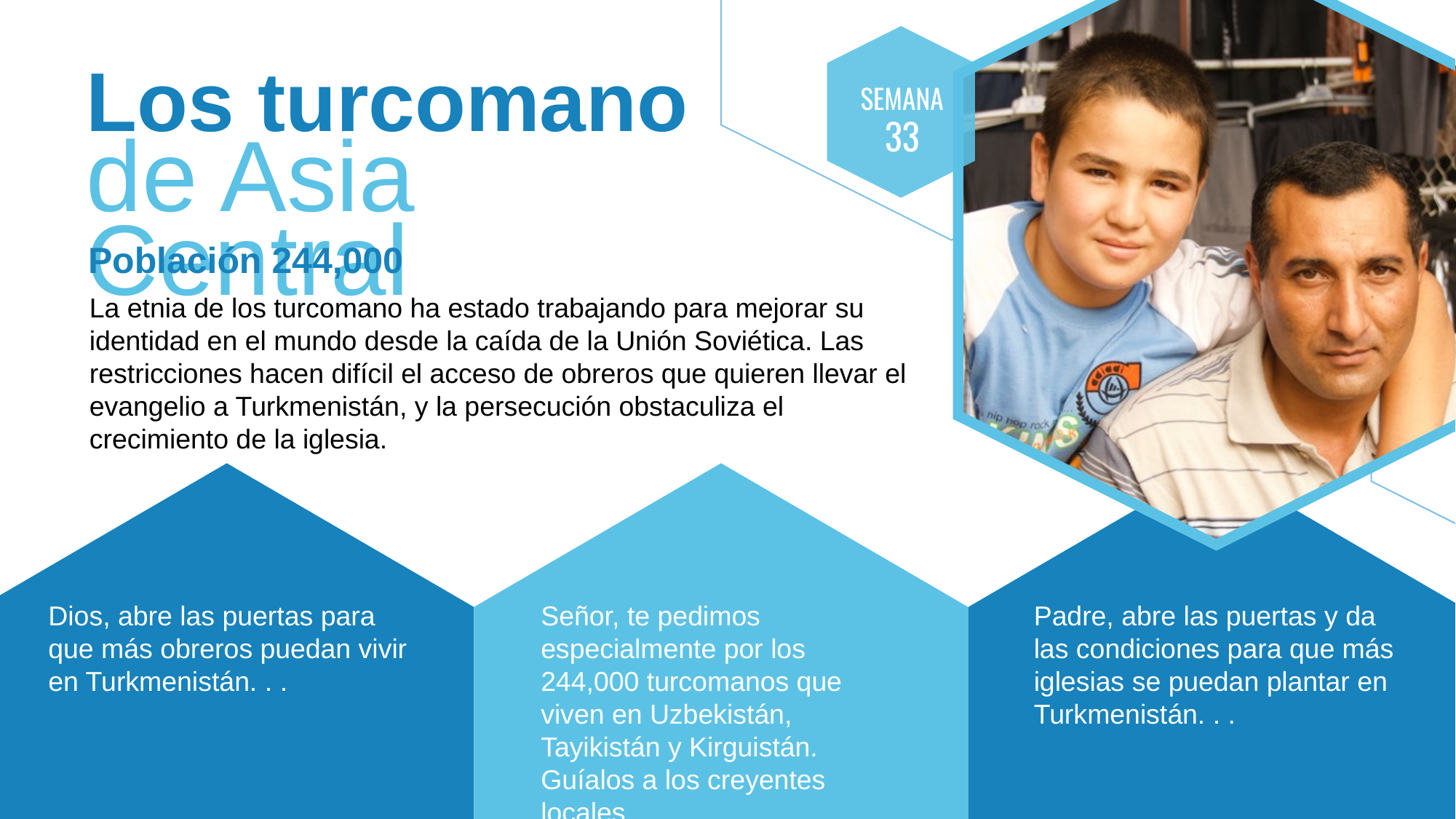

Los turcomano
de Asia Central
SEMANA33

Población 244,000
La etnia de los turcomano ha estado trabajando para mejorar su identidad en el mundo desde la caída de la Unión Soviética. Las restricciones hacen difícil el acceso de obreros que quieren llevar el evangelio a Turkmenistán, y la persecución obstaculiza el crecimiento de la iglesia.

Dios, abre las puertas para que más obreros puedan vivir en Turkmenistán. . .
Señor, te pedimos especialmente por los 244,000 turcomanos que viven en Uzbekistán, Tayikistán y Kirguistán. Guíalos a los creyentes locales. . .
Padre, abre las puertas y da las condiciones para que más iglesias se puedan plantar en Turkmenistán. . .